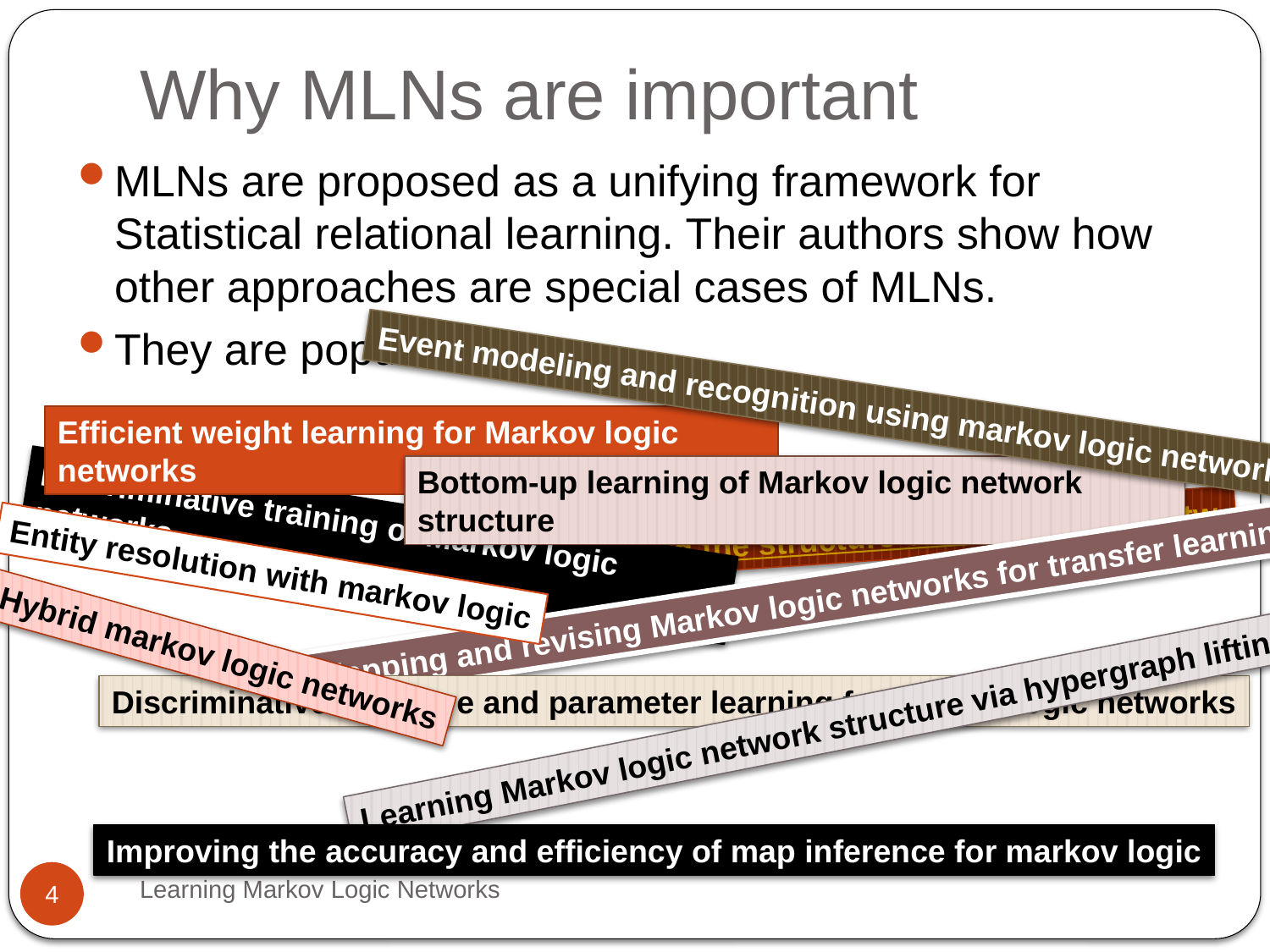

# Why MLNs are important
MLNs are proposed as a unifying framework for Statistical relational learning. Their authors show how other approaches are special cases of MLNs.
They are popular

Event modeling and recognition using markov logic networks
Efficient weight learning for Markov logic networks
Bottom-up learning of Markov logic network structure
Discriminative training of Markov logic networks
Learning the structure of Markov logic networks
Entity resolution with markov logic
Mapping and revising Markov logic networks for transfer learning
Hybrid markov logic networks
Discriminative structure and parameter learning for Markov logic networks
Learning Markov logic network structure via hypergraph lifting
Improving the accuracy and efficiency of map inference for markov logic
Learning Markov Logic Networks
4